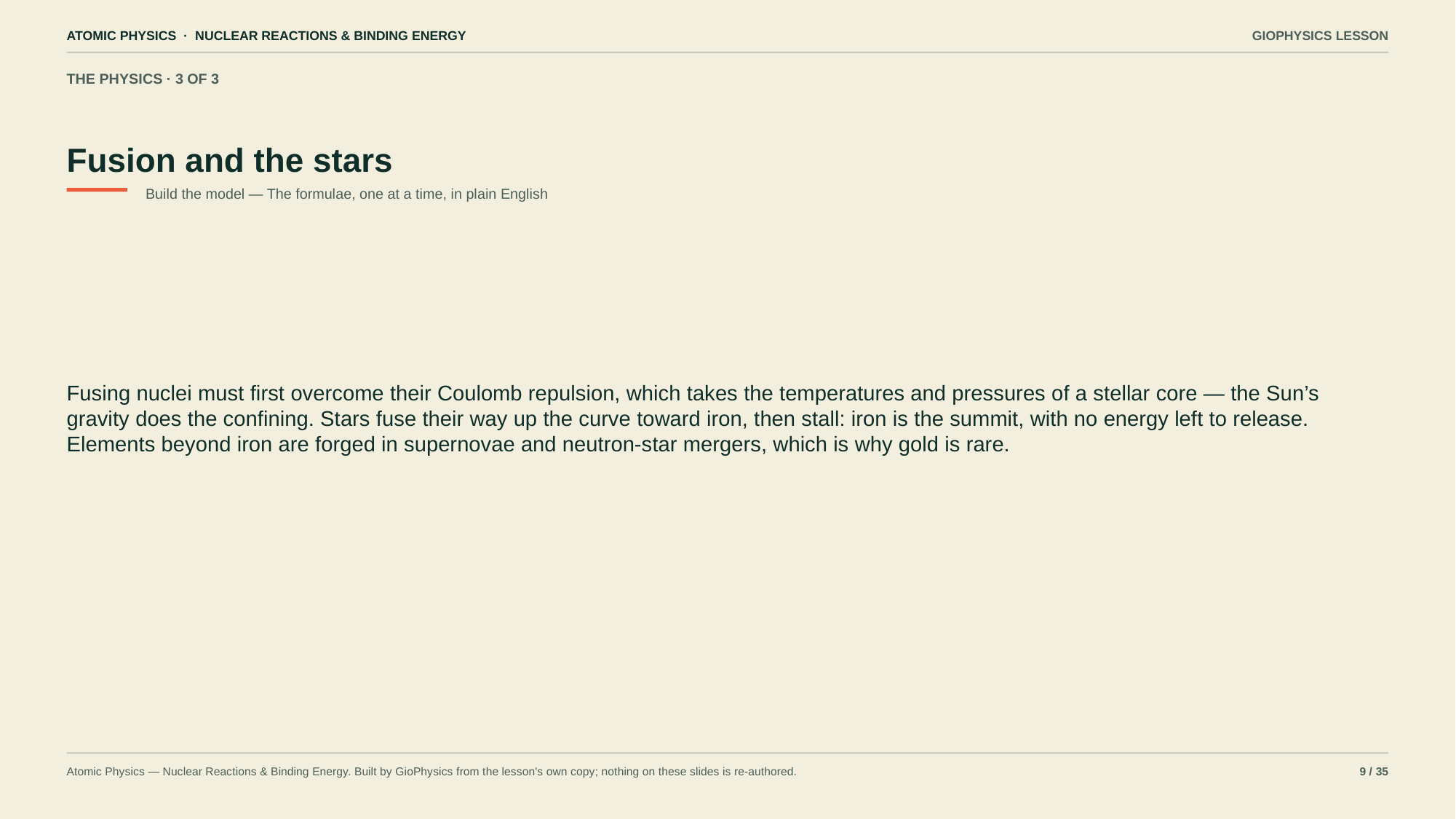

ATOMIC PHYSICS  ·  NUCLEAR REACTIONS & BINDING ENERGY
GIOPHYSICS LESSON

THE PHYSICS · 3 OF 3
Fusion and the stars
Build the model — The formulae, one at a time, in plain English

Fusing nuclei must first overcome their Coulomb repulsion, which takes the temperatures and pressures of a stellar core — the Sun’s gravity does the confining. Stars fuse their way up the curve toward iron, then stall: iron is the summit, with no energy left to release. Elements beyond iron are forged in supernovae and neutron-star mergers, which is why gold is rare.

Atomic Physics — Nuclear Reactions & Binding Energy. Built by GioPhysics from the lesson's own copy; nothing on these slides is re-authored.
9 / 35